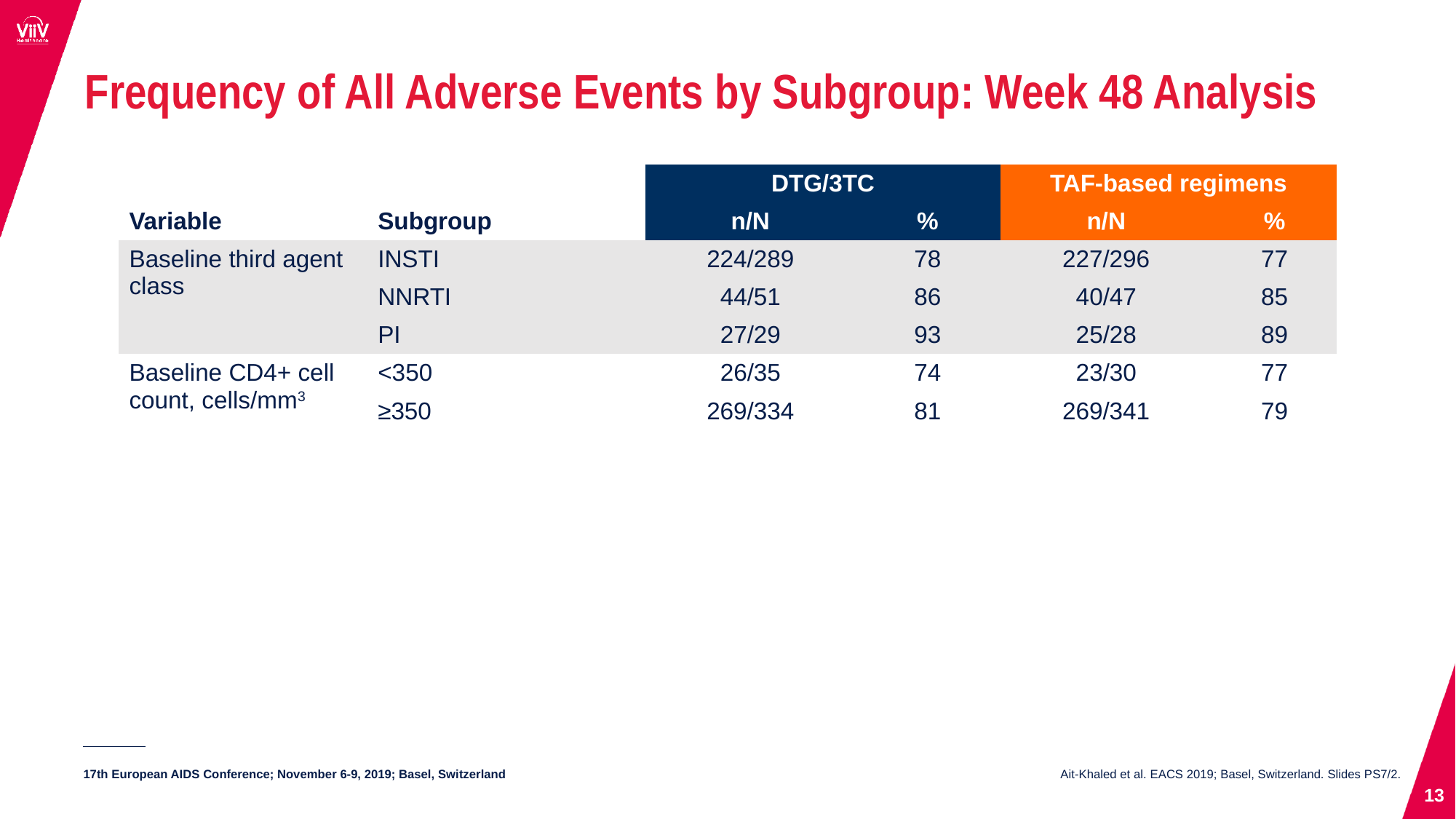

# Frequency of All Adverse Events by Subgroup: Week 48 Analysis
|  |  | DTG/3TC |  | TAF-based regimens |  |
| --- | --- | --- | --- | --- | --- |
| Variable | Subgroup | n/N | % | n/N | % |
| Baseline third agent class | INSTI | 224/289 | 78 | 227/296 | 77 |
|  | NNRTI | 44/51 | 86 | 40/47 | 85 |
|  | PI | 27/29 | 93 | 25/28 | 89 |
| Baseline CD4+ cell count, cells/mm3 | <350 | 26/35 | 74 | 23/30 | 77 |
|  | ≥350 | 269/334 | 81 | 269/341 | 79 |
Ait-Khaled et al. EACS 2019; Basel, Switzerland. Slides PS7/2.
13